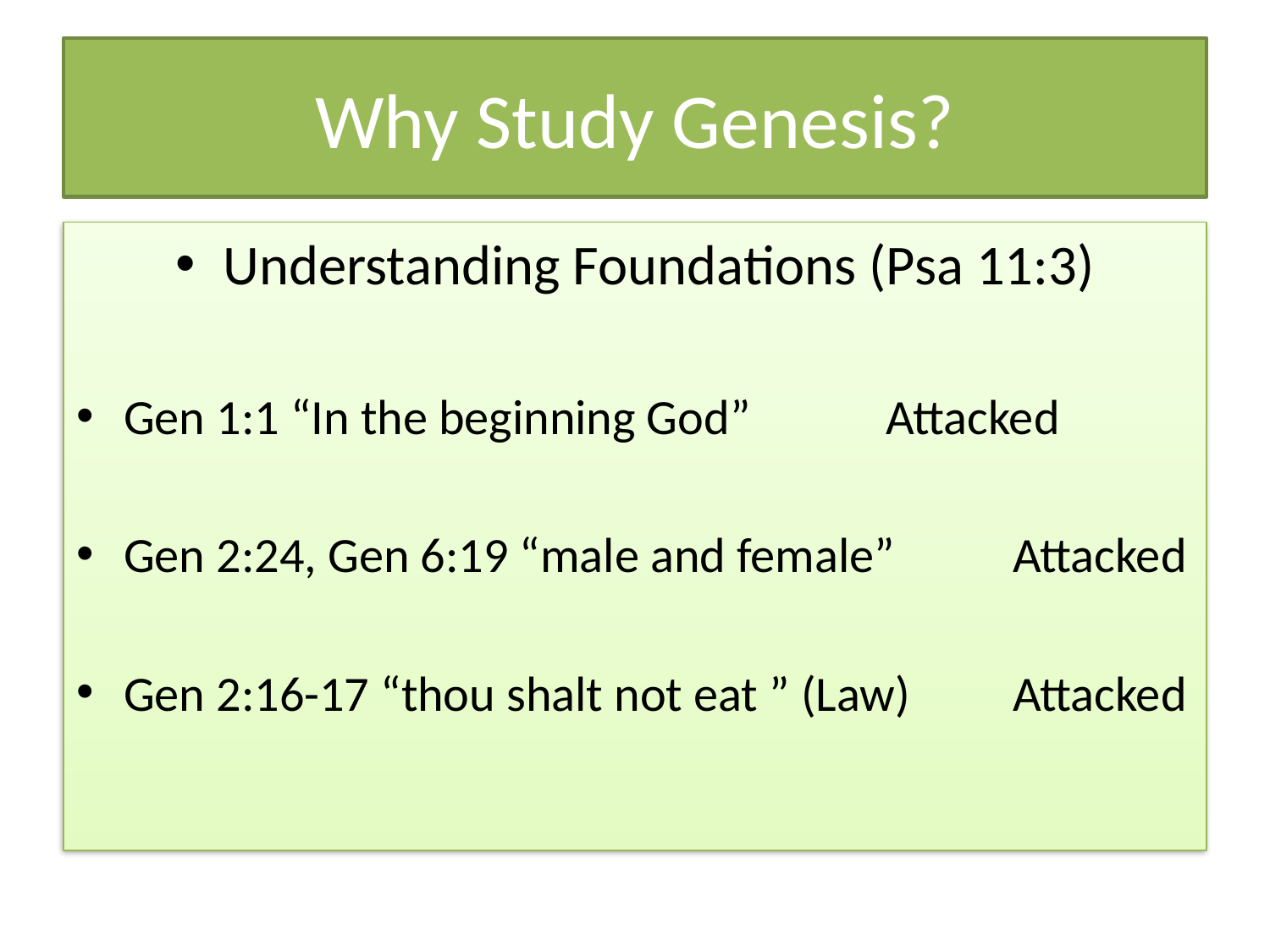

# Why Study Genesis?
Understanding Foundations (Psa 11:3)

Gen 1:1 “In the beginning God”		Attacked

Gen 2:24, Gen 6:19 “male and female”	Attacked

Gen 2:16-17 “thou shalt not eat ” (Law)	Attacked